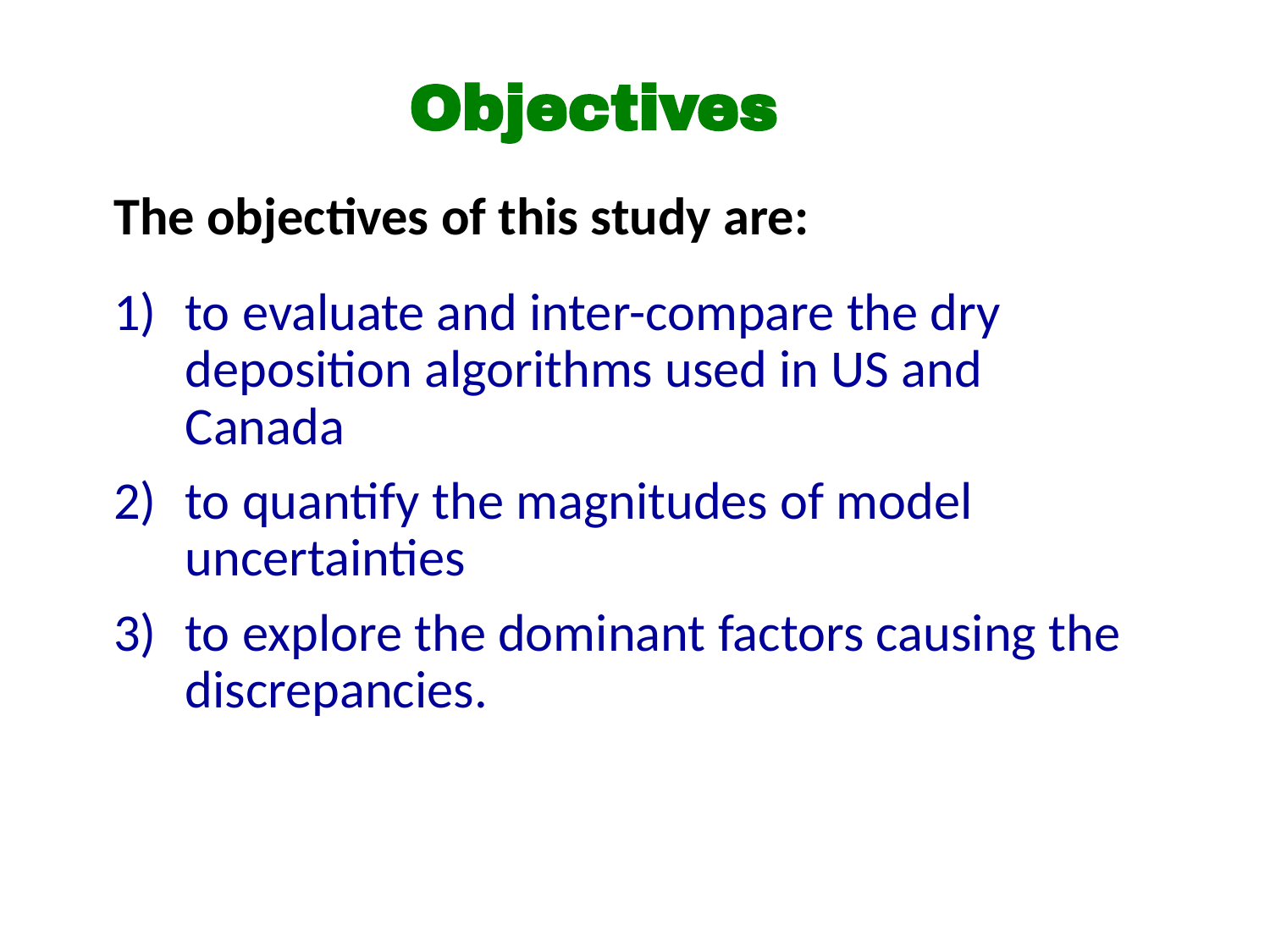

Objectives
# The objectives of this study are:
to evaluate and inter-compare the dry deposition algorithms used in US and Canada
to quantify the magnitudes of model uncertainties
to explore the dominant factors causing the discrepancies.